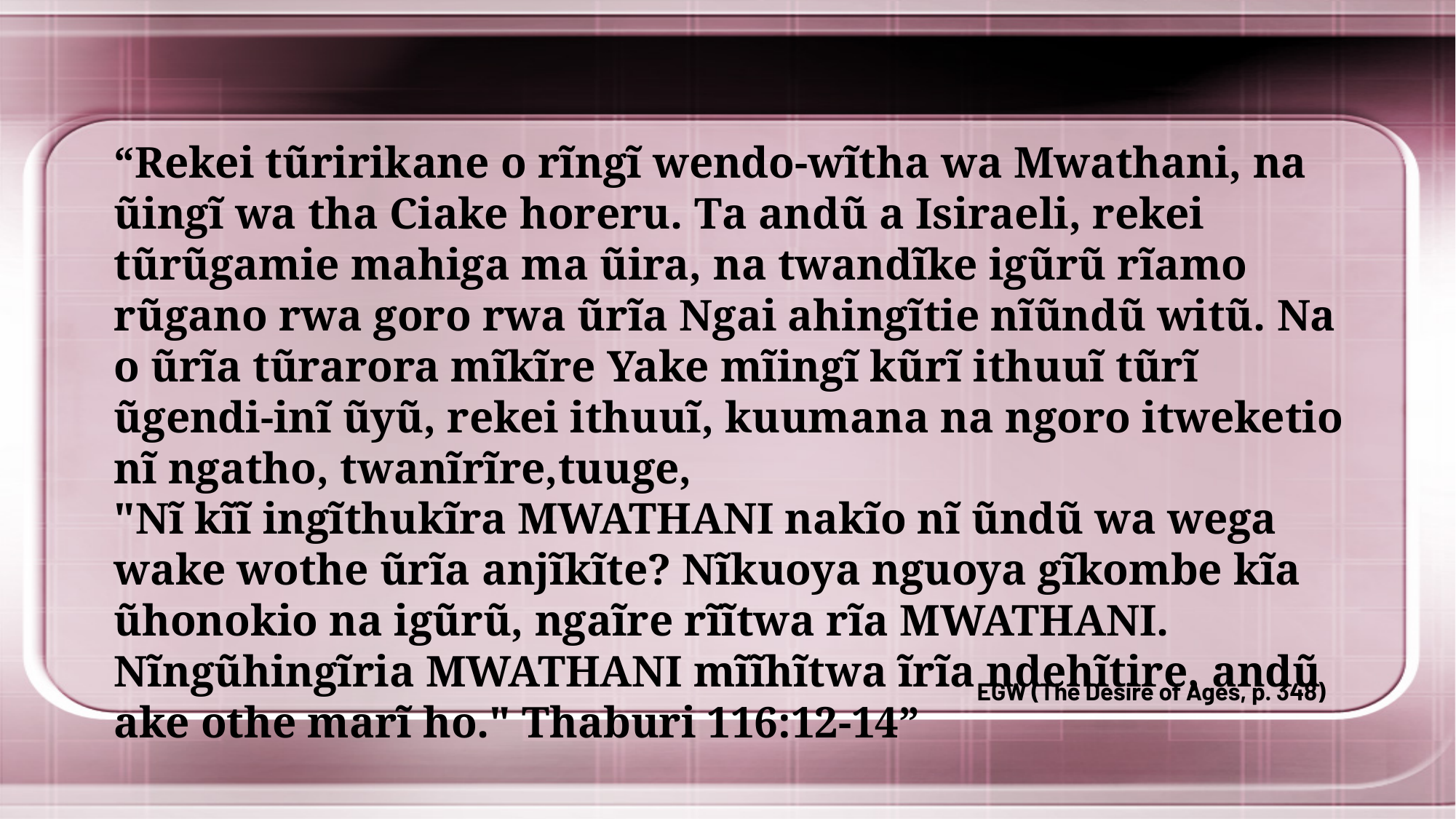

“Rekei tũririkane o rĩngĩ wendo-wĩtha wa Mwathani, na ũingĩ wa tha Ciake horeru. Ta andũ a Isiraeli, rekei tũrũgamie mahiga ma ũira, na twandĩke igũrũ rĩamo rũgano rwa goro rwa ũrĩa Ngai ahingĩtie nĩũndũ witũ. Na o ũrĩa tũrarora mĩkĩre Yake mĩingĩ kũrĩ ithuuĩ tũrĩ ũgendi-inĩ ũyũ, rekei ithuuĩ, kuumana na ngoro itweketio nĩ ngatho, twanĩrĩre,tuuge,
"Nĩ kĩĩ ingĩthukĩra MWATHANI nakĩo nĩ ũndũ wa wega wake wothe ũrĩa anjĩkĩte? Nĩkuoya nguoya gĩkombe kĩa ũhonokio na igũrũ, ngaĩre rĩĩtwa rĩa MWATHANI. Nĩngũhingĩria MWATHANI mĩĩhĩtwa ĩrĩa ndehĩtire, andũ ake othe marĩ ho." Thaburi 116:12-14”
EGW (The Desire of Ages, p. 348)